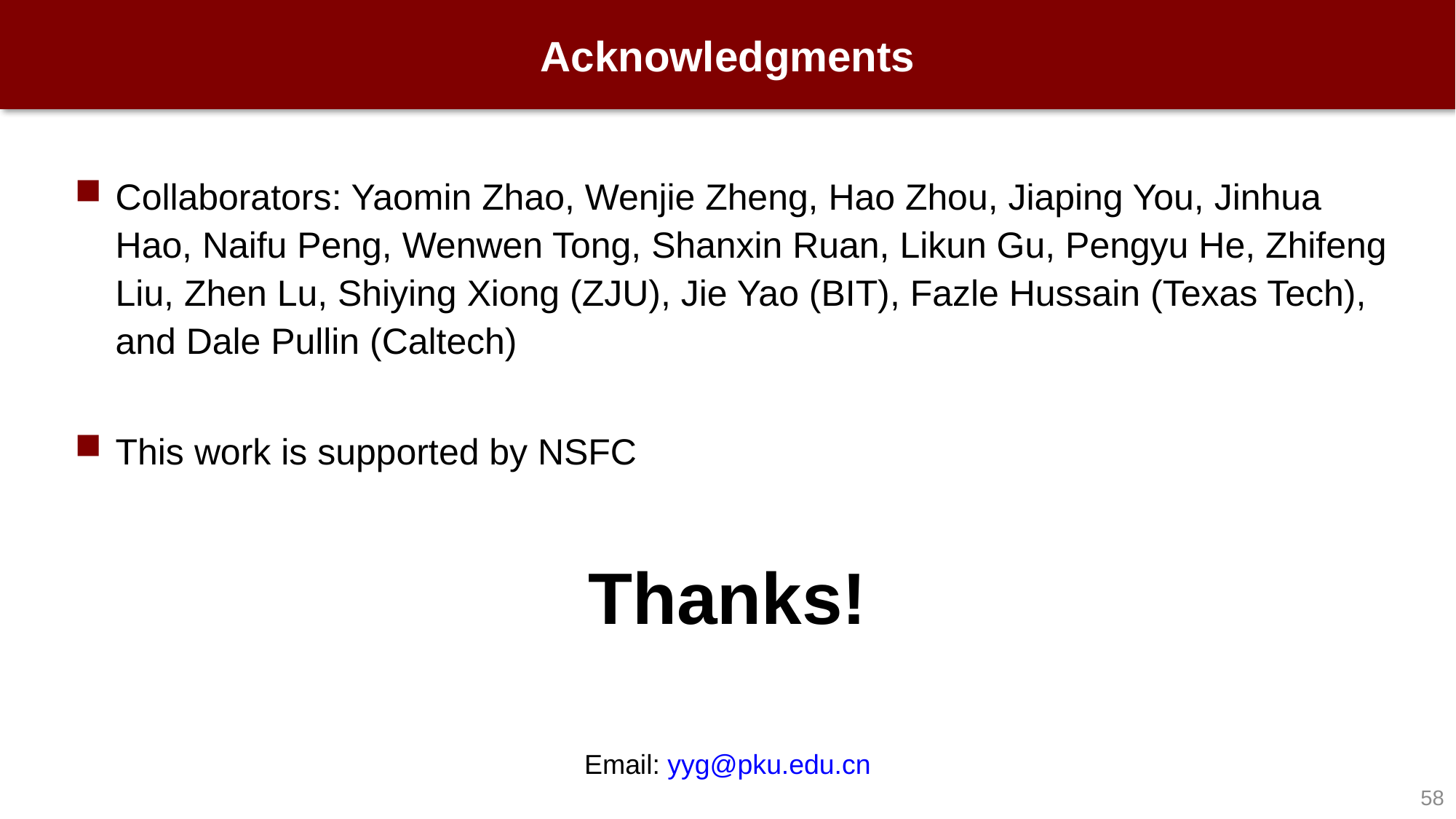

# Acknowledgments
Collaborators: Yaomin Zhao, Wenjie Zheng, Hao Zhou, Jiaping You, Jinhua Hao, Naifu Peng, Wenwen Tong, Shanxin Ruan, Likun Gu, Pengyu He, Zhifeng Liu, Zhen Lu, Shiying Xiong (ZJU), Jie Yao (BIT), Fazle Hussain (Texas Tech), and Dale Pullin (Caltech)

This work is supported by NSFC
Thanks!
Email: yyg@pku.edu.cn
58